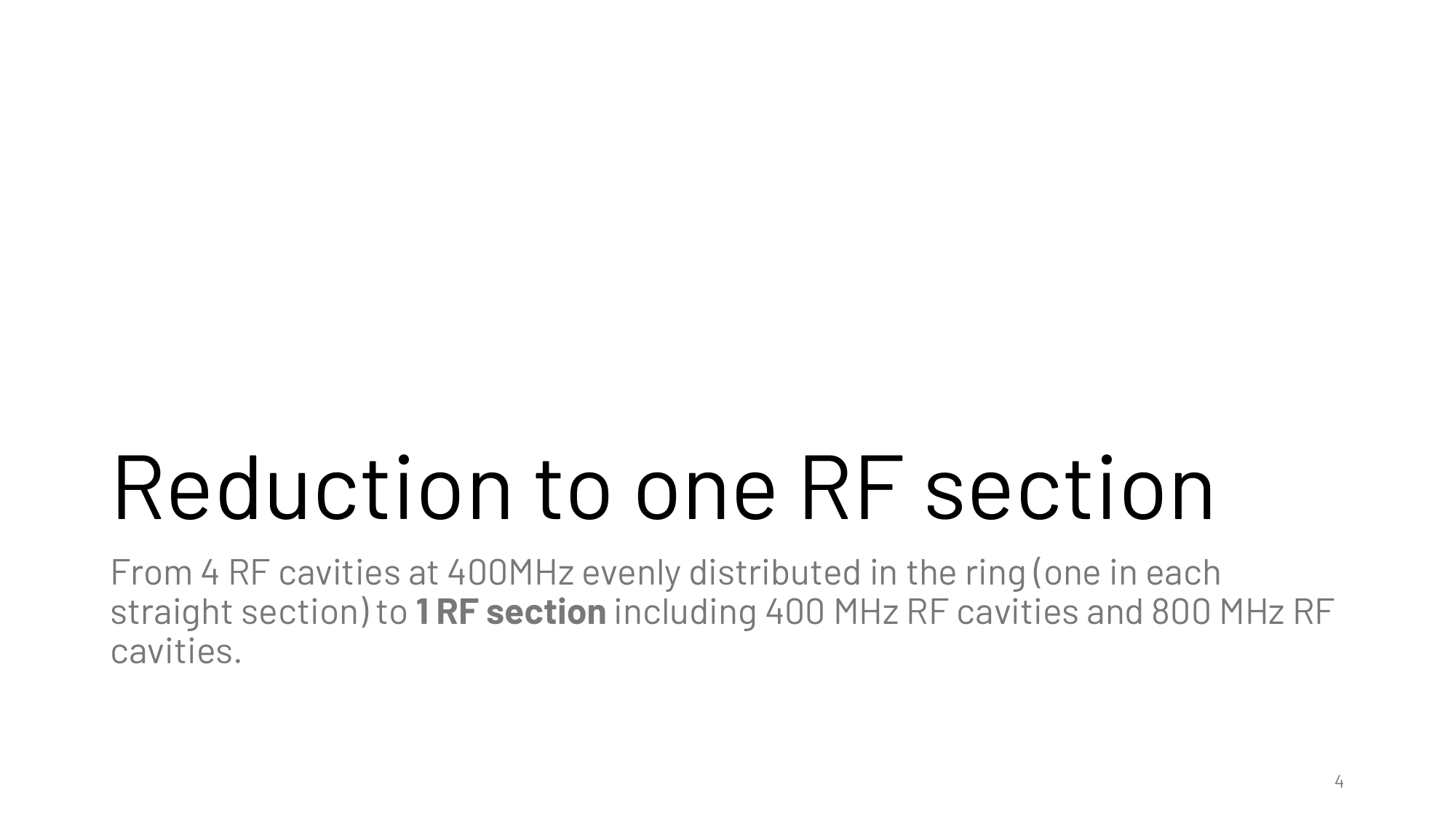

# Reduction to one RF section
From 4 RF cavities at 400MHz evenly distributed in the ring (one in each straight section) to 1 RF section including 400 MHz RF cavities and 800 MHz RF cavities.
4